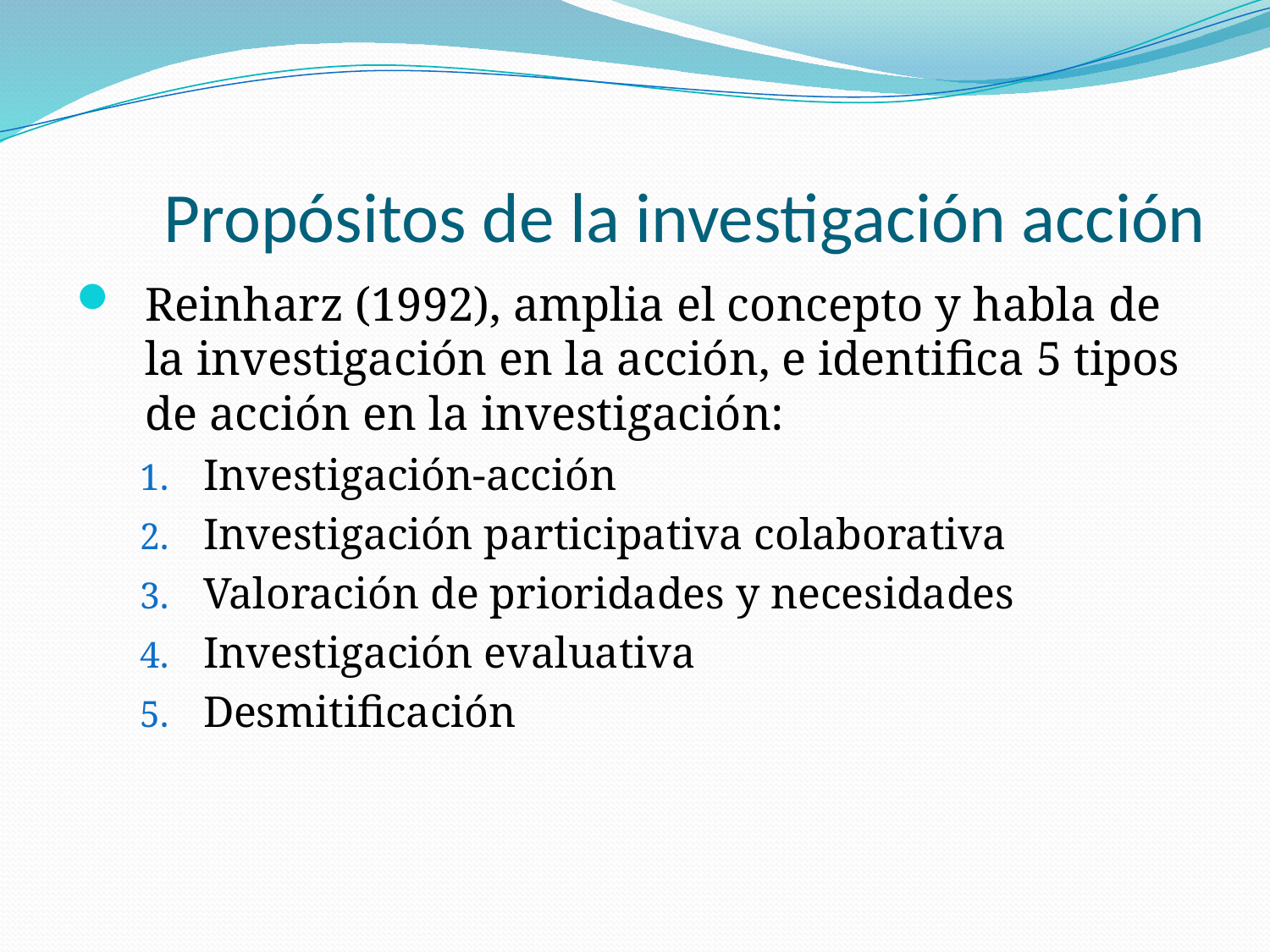

# Propósitos de la investigación acción
Reinharz (1992), amplia el concepto y habla de la investigación en la acción, e identifica 5 tipos de acción en la investigación:
Investigación-acción
Investigación participativa colaborativa
Valoración de prioridades y necesidades
Investigación evaluativa
Desmitificación